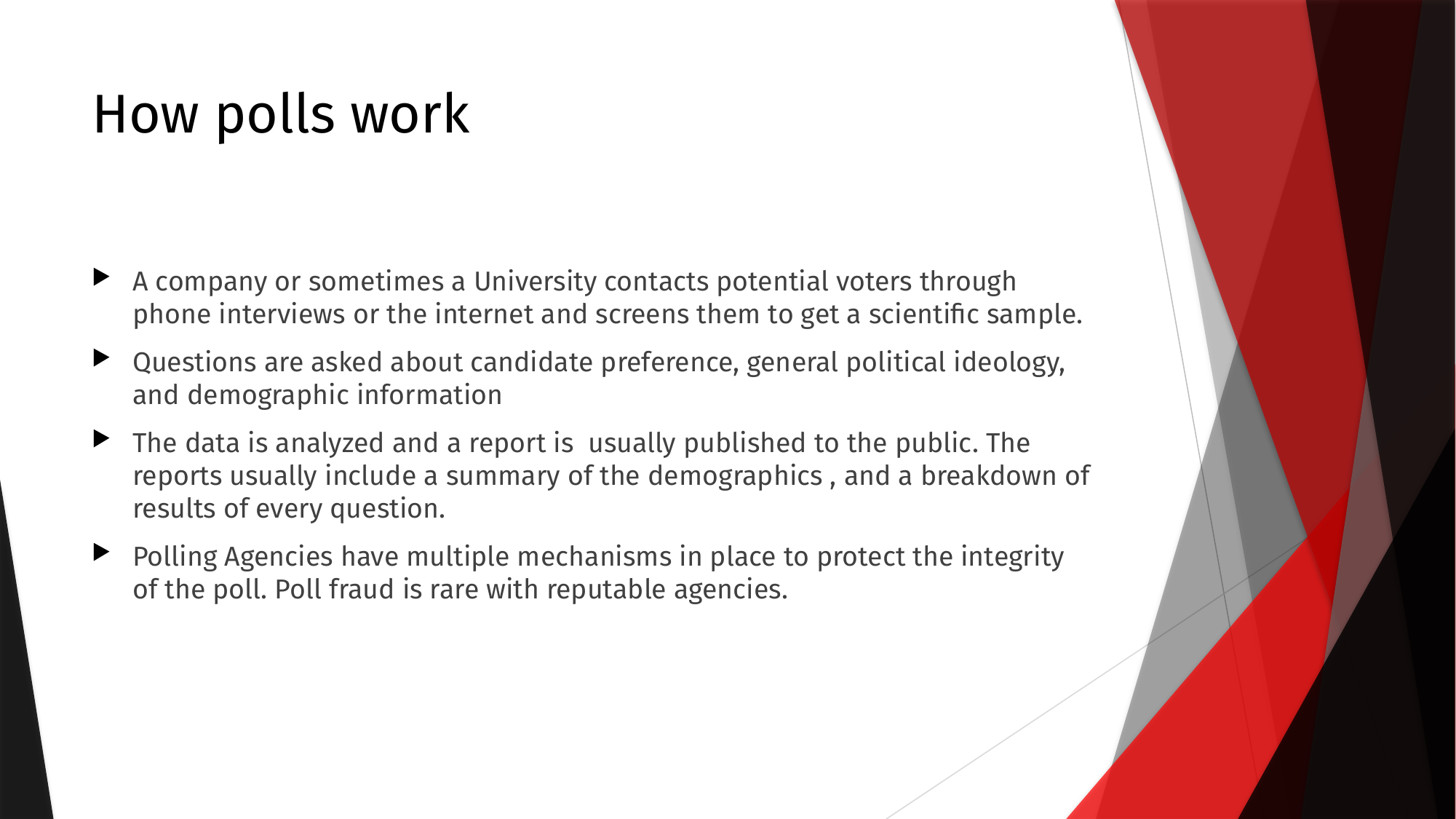

# How polls work
A company or sometimes a University contacts potential voters through phone interviews or the internet and screens them to get a scientific sample.
Questions are asked about candidate preference, general political ideology, and demographic information
The data is analyzed and a report is  usually published to the public. The reports usually include a summary of the demographics , and a breakdown of results of every question.
Polling Agencies have multiple mechanisms in place to protect the integrity of the poll. Poll fraud is rare with reputable agencies.